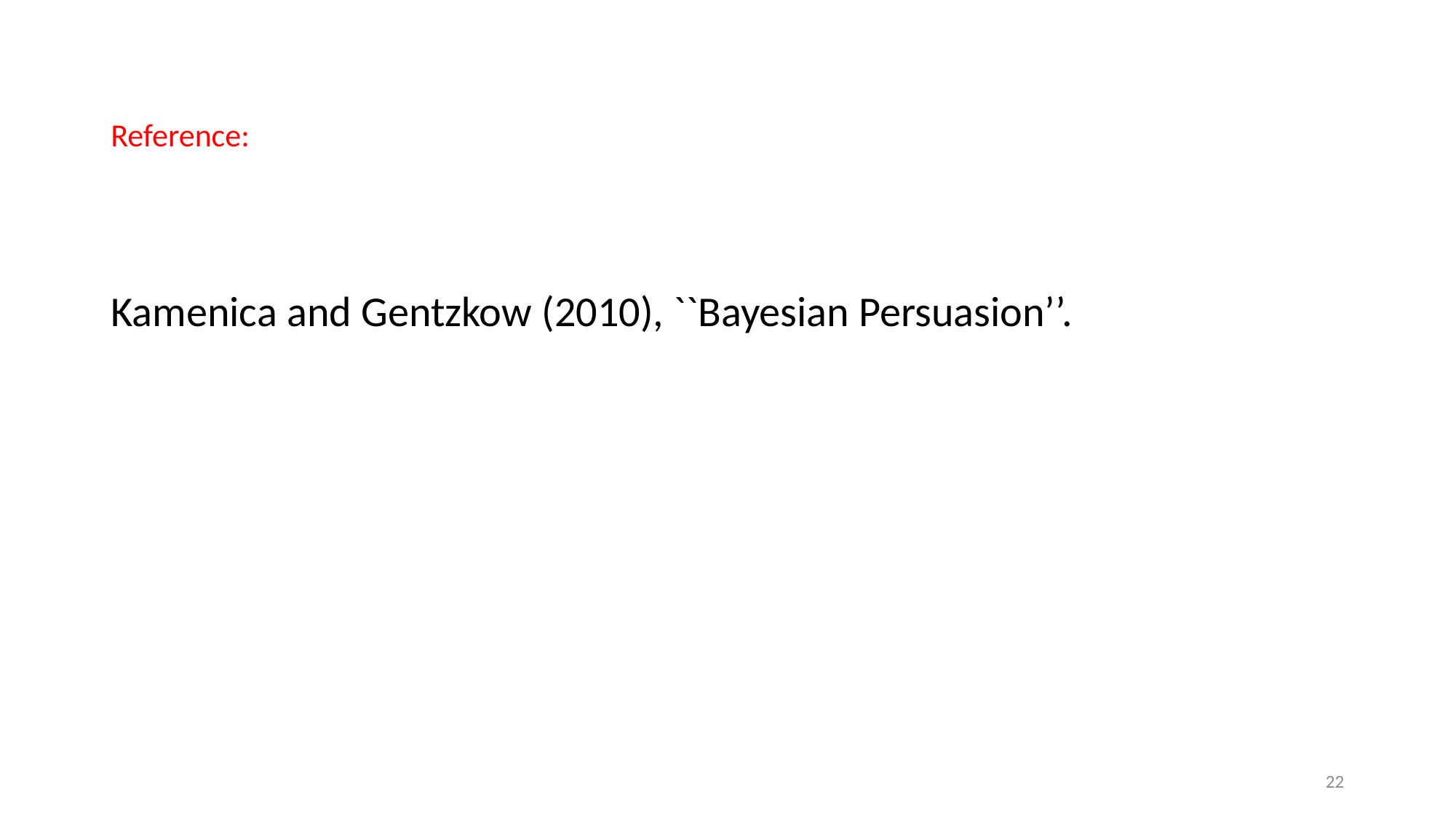

# Reference:

Kamenica and Gentzkow (2010), ``Bayesian Persuasion’’.

22